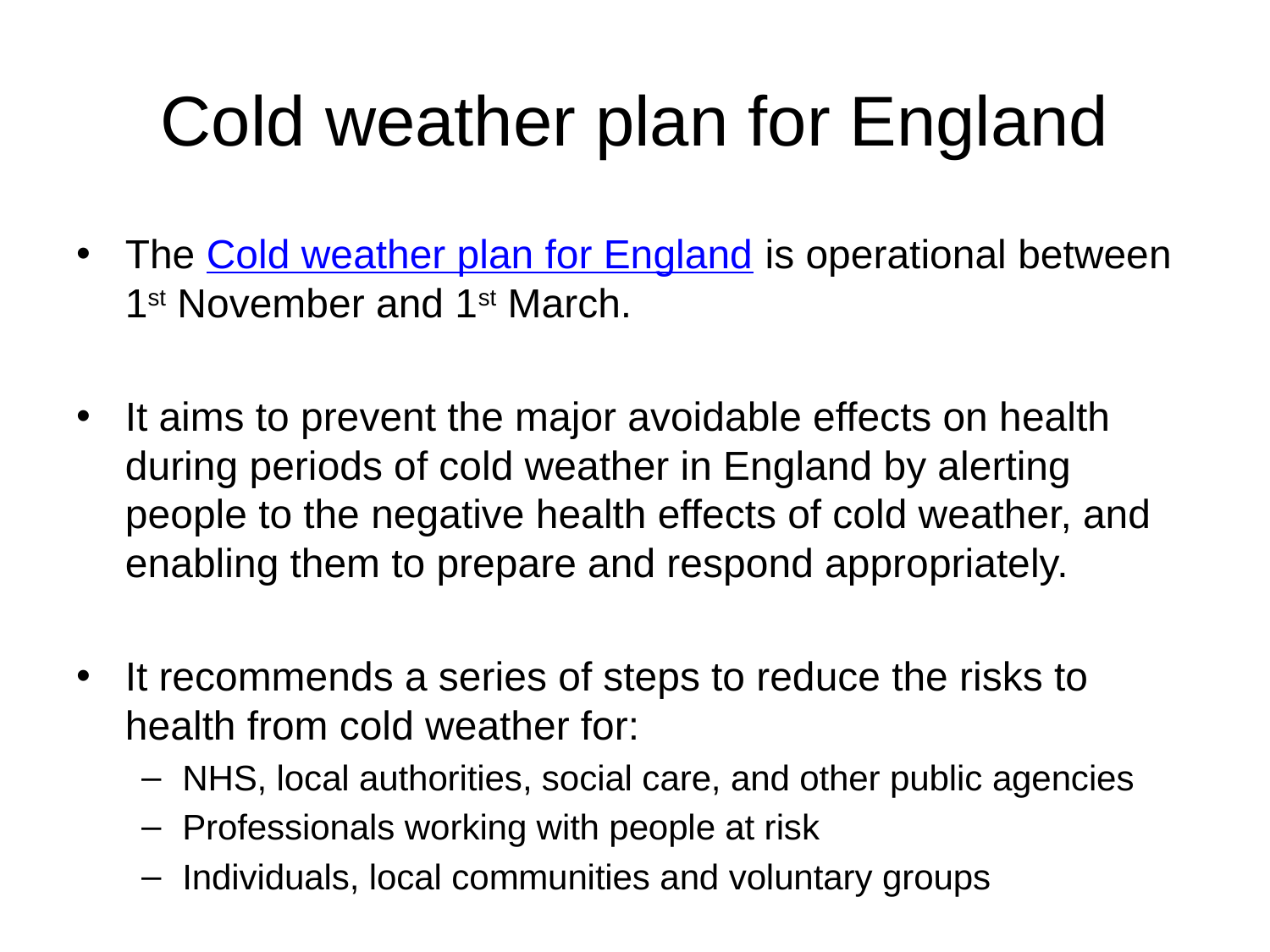

# Cold weather plan for England
The Cold weather plan for England is operational between 1st November and 1st March.

It aims to prevent the major avoidable effects on health during periods of cold weather in England by alerting people to the negative health effects of cold weather, and enabling them to prepare and respond appropriately.

It recommends a series of steps to reduce the risks to health from cold weather for:
NHS, local authorities, social care, and other public agencies
Professionals working with people at risk
Individuals, local communities and voluntary groups